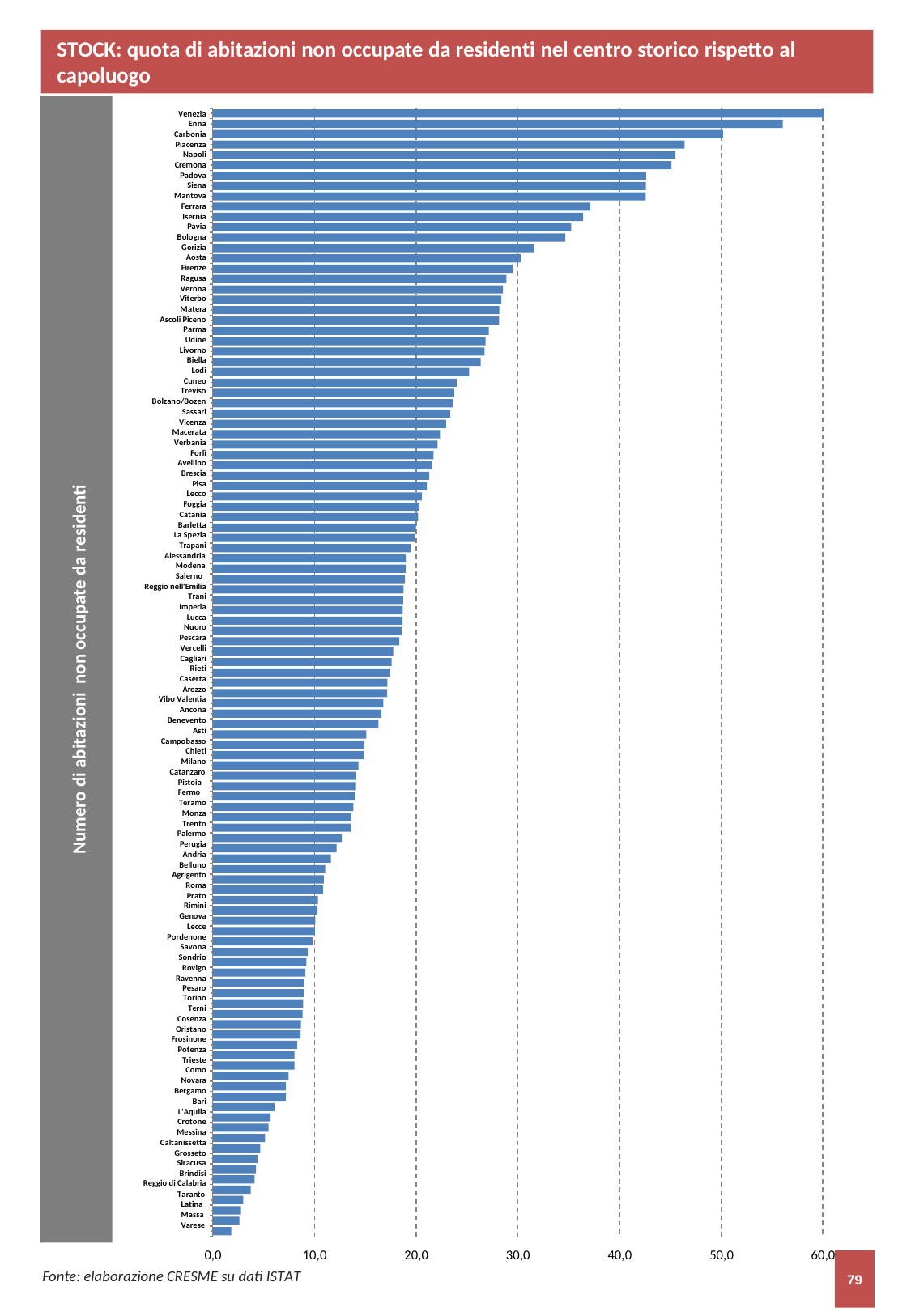

STOCK: quota di abitazioni non occupate da residenti nel centro storico rispetto al capoluogo

Venezia Enna Carbonia Piacenza Napoli Cremona Padova Siena Mantova Ferrara Isernia Pavia Bologna Gorizia Aosta Firenze Ragusa Verona Viterbo Matera
Ascoli Piceno
Parma Udine Livorno Biella Lodi Cuneo Treviso
Bolzano/Bozen
Sassari Vicenza Macerata Verbania Forlì Avellino Brescia Pisa Lecco Foggia Catania Barletta La Spezia Trapani
Alessandria Modena Salerno
Reggio nell'Emilia
Trani Imperia Lucca Nuoro Pescara Vercelli Cagliari Rieti Caserta Arezzo
Vibo Valentia
Ancona Benevento
Asti Campobasso
Chieti Milano
Catanzaro Pistoia Fermo
Teramo Monza Trento
Palermo Perugia Andria
Belluno Agrigento
Roma Prato
Rimini Genova
Lecce Pordenone Savona
Sondrio Rovigo Ravenna
Pesaro
Torino Terni Cosenza Oristano Frosinone Potenza Trieste Como Novara Bergamo
Bari L'Aquila Crotone Messina
Caltanissetta Grosseto
Siracusa Brindisi
Reggio di Calabria
Taranto Latina Massa Varese

Numero di abitazioni  non occupate da residenti

0,0
Fonte: elaborazione CRESME su dati ISTAT
10,0
20,0
30,0
40,0
50,0
60,0
79